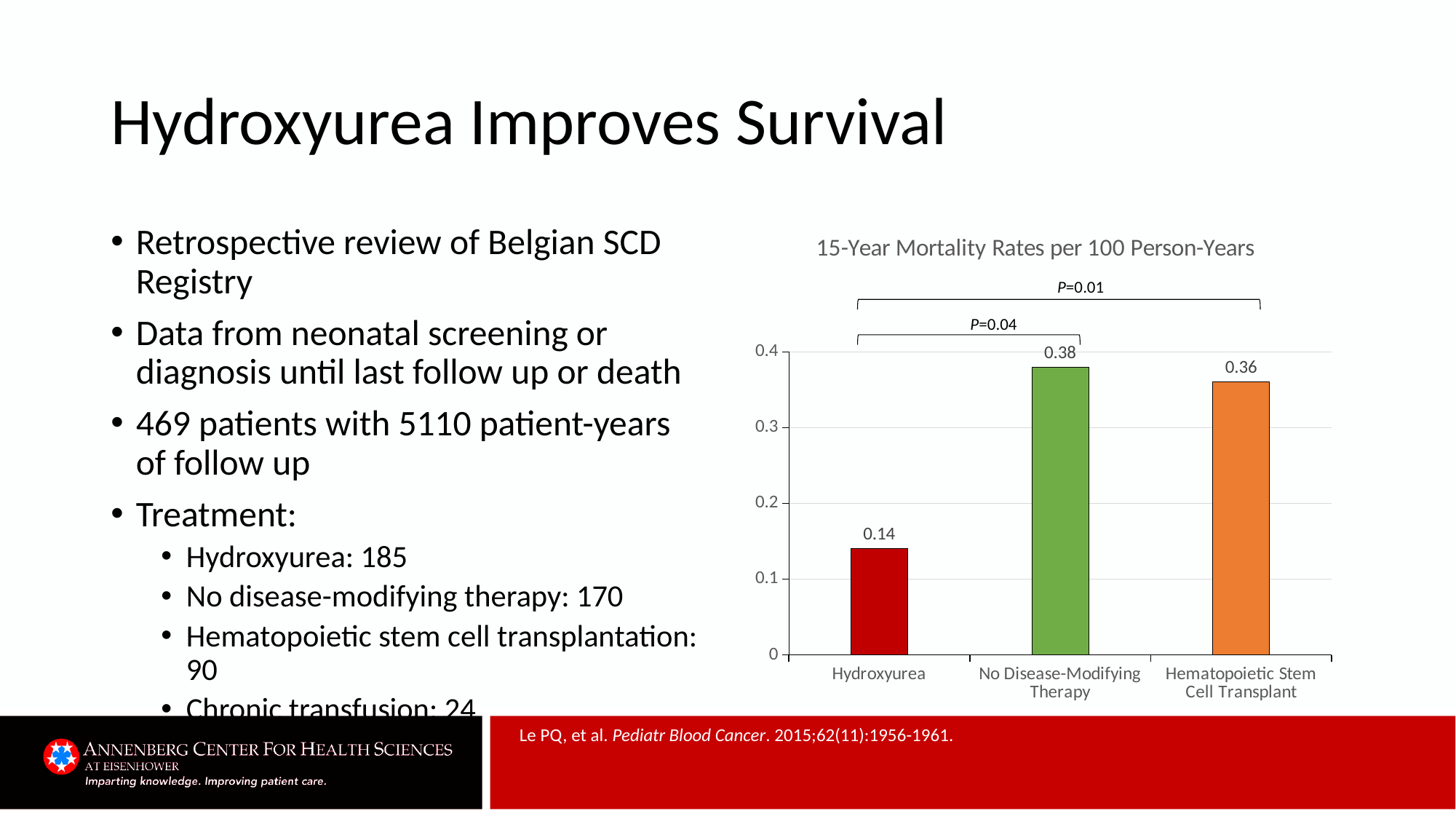

# Hydroxyurea Improves Survival

Retrospective review of Belgian SCD Registry
Data from neonatal screening or diagnosis until last follow up or death
469 patients with 5110 patient-years of follow up
Treatment:
Hydroxyurea: 185
No disease-modifying therapy: 170
Hematopoietic stem cell transplantation: 90
Chronic transfusion: 24

### Chart: 15-Year Mortality Rates per 100 Person-Years

| Category | Series 1 |
|---|---|
| Hydroxyurea | 0.14 |
| No Disease-Modifying Therapy | 0.38 |
| Hematopoietic Stem Cell Transplant | 0.36 |
P=0.01
P=0.04
Le PQ, et al. Pediatr Blood Cancer. 2015;62(11):1956-1961.